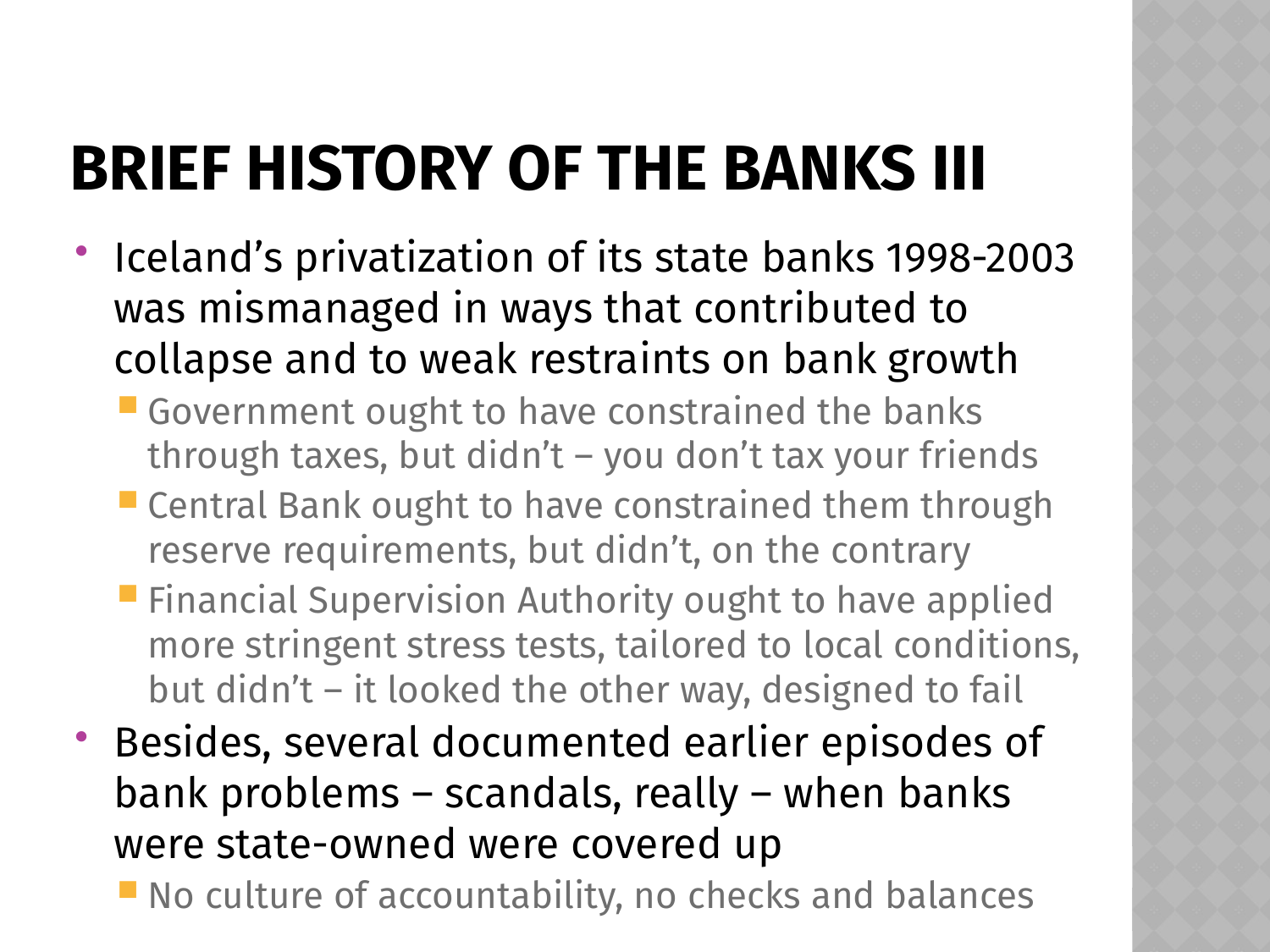

# Brief history of the banks iii
Iceland’s privatization of its state banks 1998-2003 was mismanaged in ways that contributed to collapse and to weak restraints on bank growth
Government ought to have constrained the banks through taxes, but didn’t – you don’t tax your friends
Central Bank ought to have constrained them through reserve requirements, but didn’t, on the contrary
Financial Supervision Authority ought to have applied more stringent stress tests, tailored to local conditions, but didn’t – it looked the other way, designed to fail
Besides, several documented earlier episodes of bank problems – scandals, really – when banks were state-owned were covered up
No culture of accountability, no checks and balances